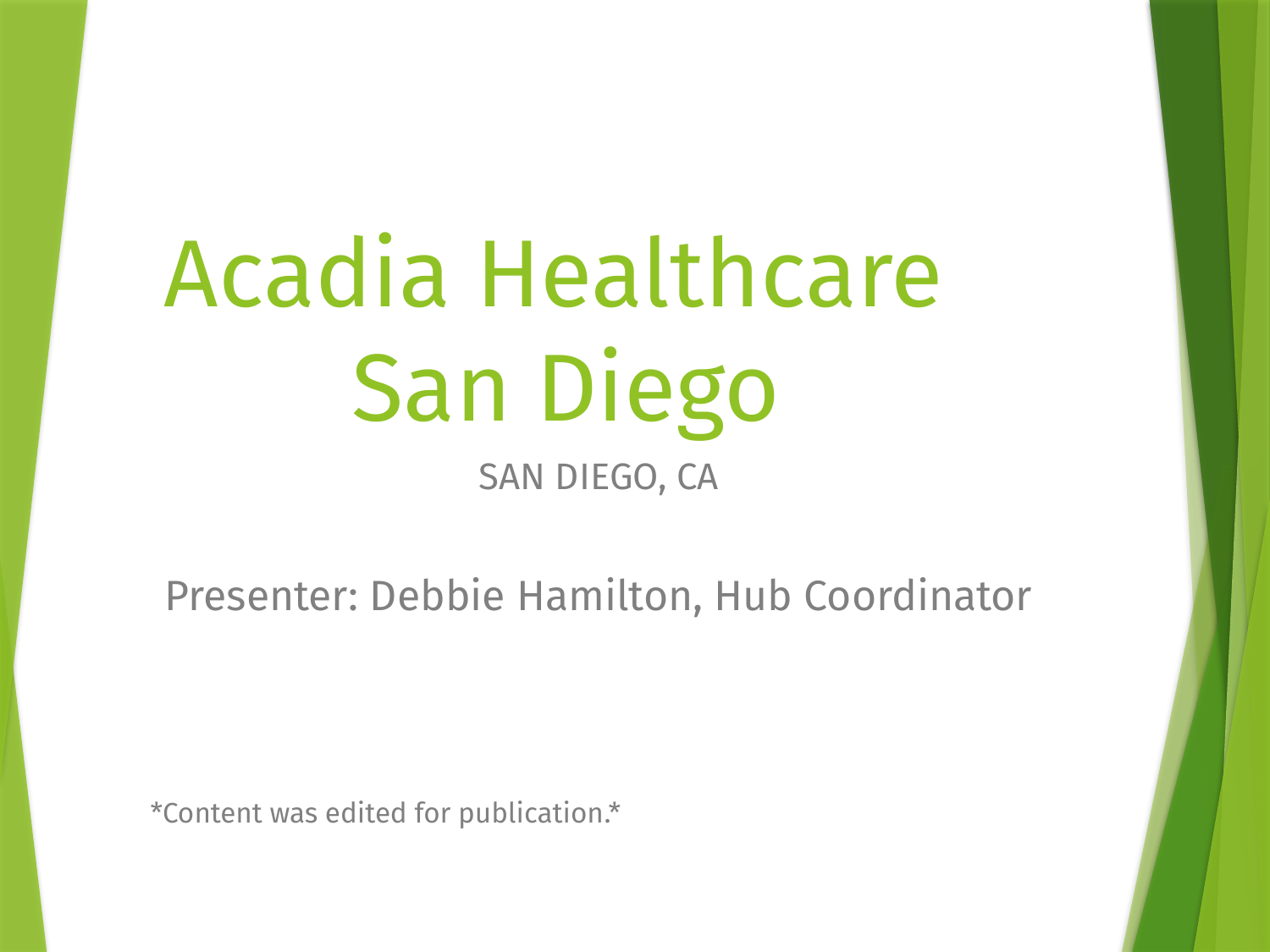

# Acadia Healthcare San Diego
SAN DIEGO, CA

Presenter: Debbie Hamilton, Hub Coordinator

*Content was edited for publication.*